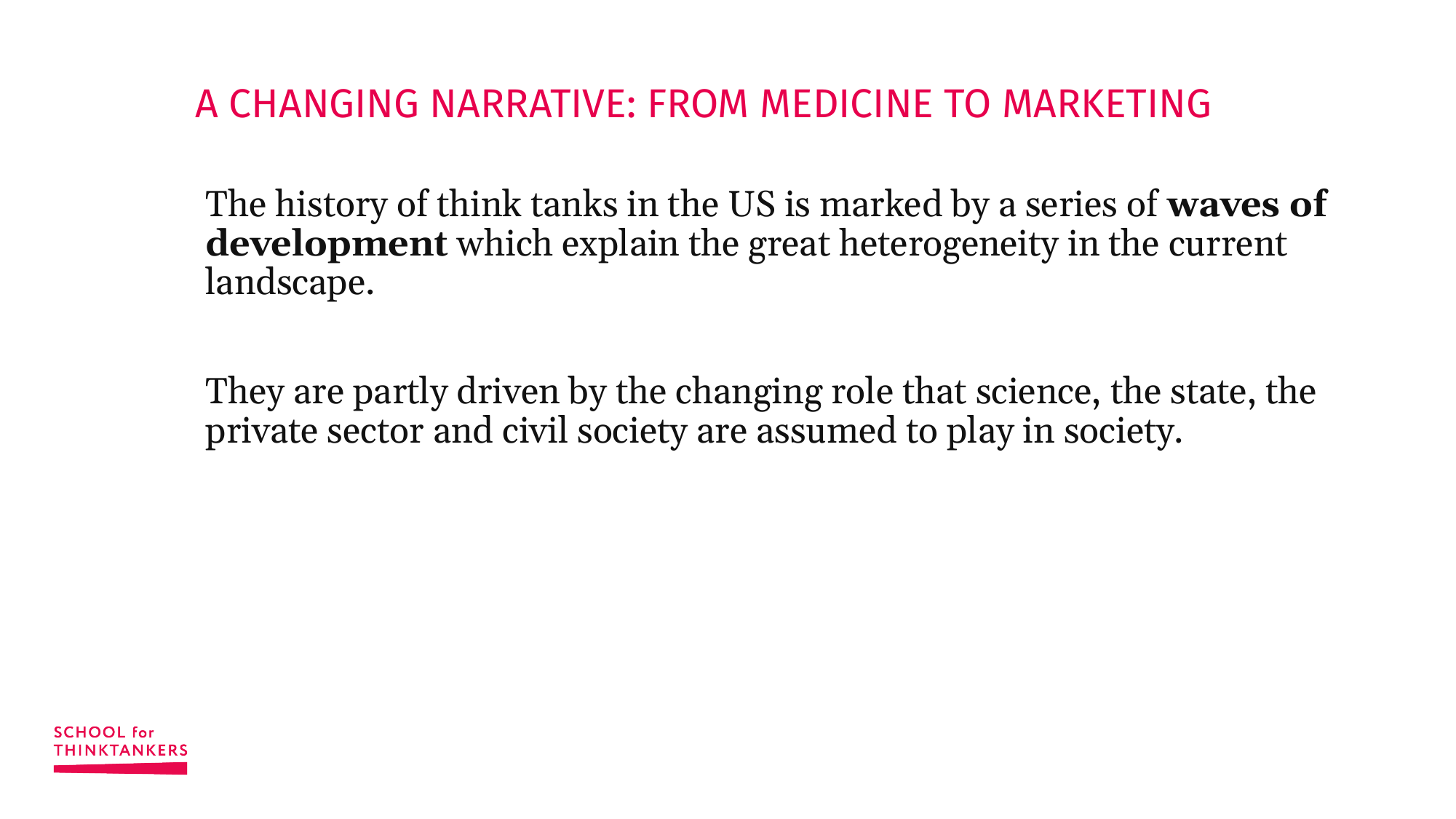

# A CHANGING NARRATIVE: FROM MEDICINE TO MARKETING
The history of think tanks in the US is marked by a series of waves of development which explain the great heterogeneity in the current landscape.

They are partly driven by the changing role that science, the state, the private sector and civil society are assumed to play in society.